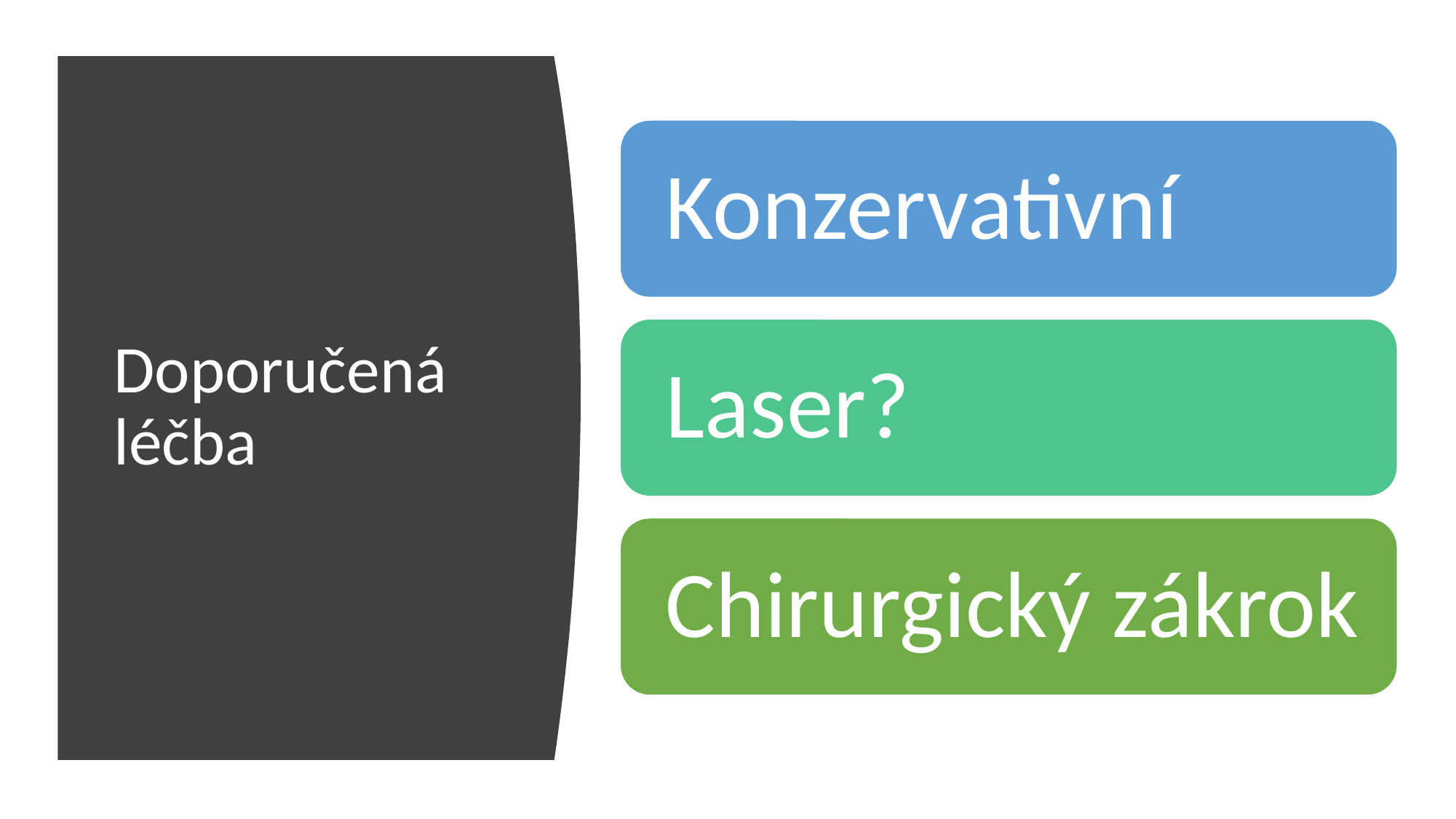

Konzervativní
Laser?
Chirurgický zákrok

# Doporučená léčba